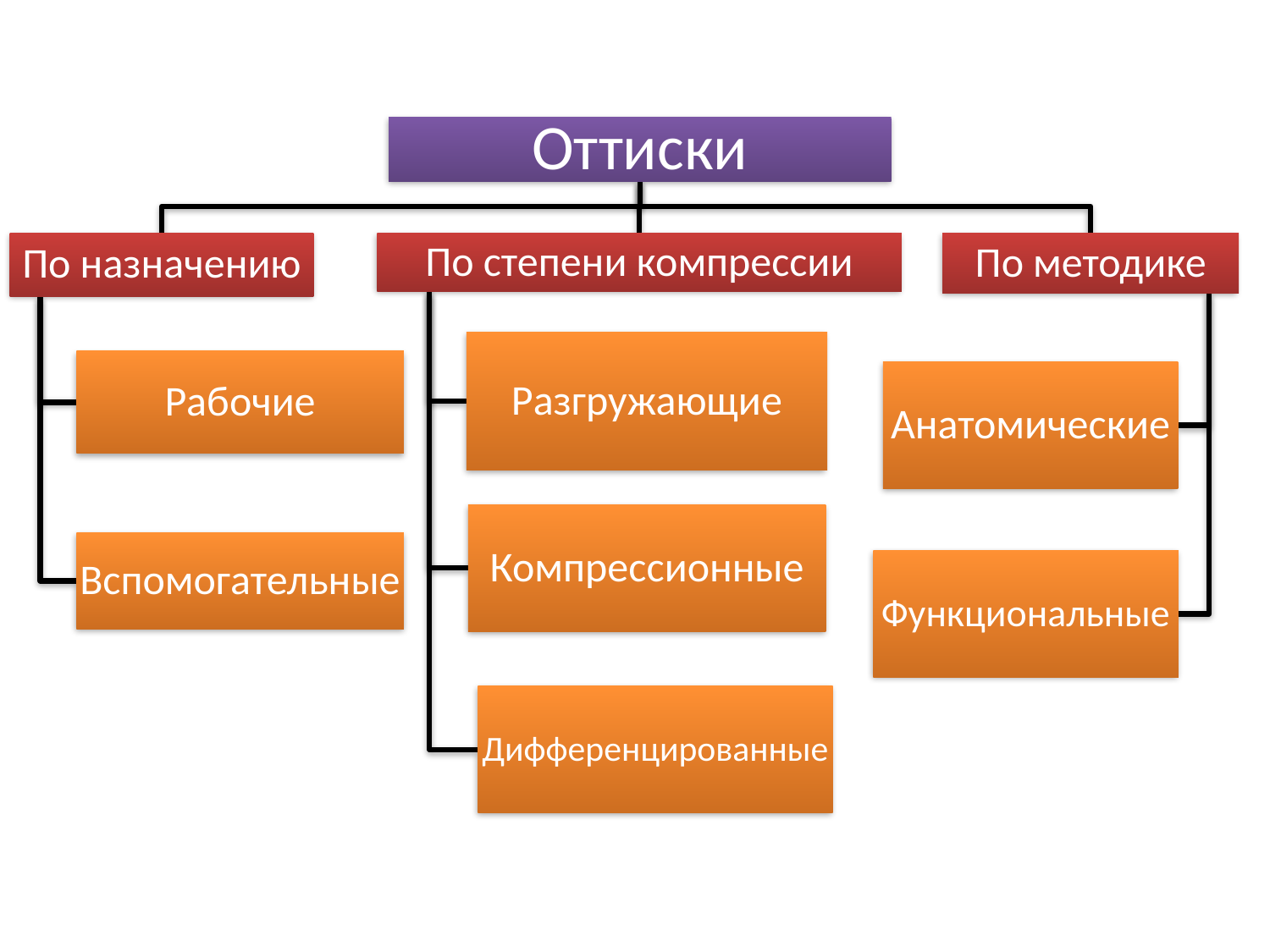

Оттиски
По назначению
Рабочие
Вспомогательные
По степени компрессии
Разгружающие
Компресcионные
Дифференцированные
По методике
Анатомические
Функциональные